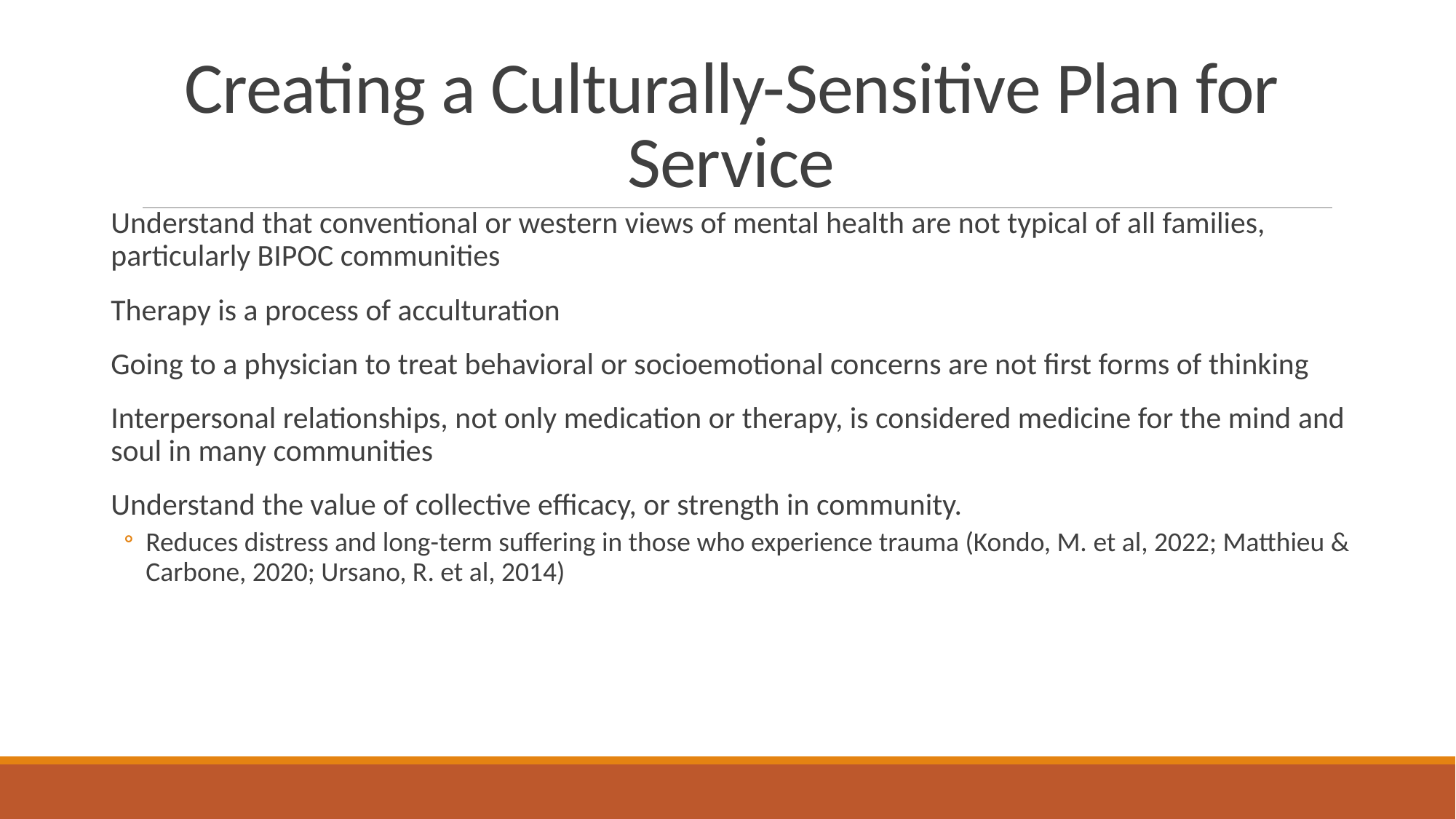

# Creating a Culturally-Sensitive Plan for Service
Understand that conventional or western views of mental health are not typical of all families, particularly BIPOC communities
Therapy is a process of acculturation
Going to a physician to treat behavioral or socioemotional concerns are not first forms of thinking
Interpersonal relationships, not only medication or therapy, is considered medicine for the mind and soul in many communities
Understand the value of collective efficacy, or strength in community.
Reduces distress and long-term suffering in those who experience trauma (Kondo, M. et al, 2022; Matthieu & Carbone, 2020; Ursano, R. et al, 2014)